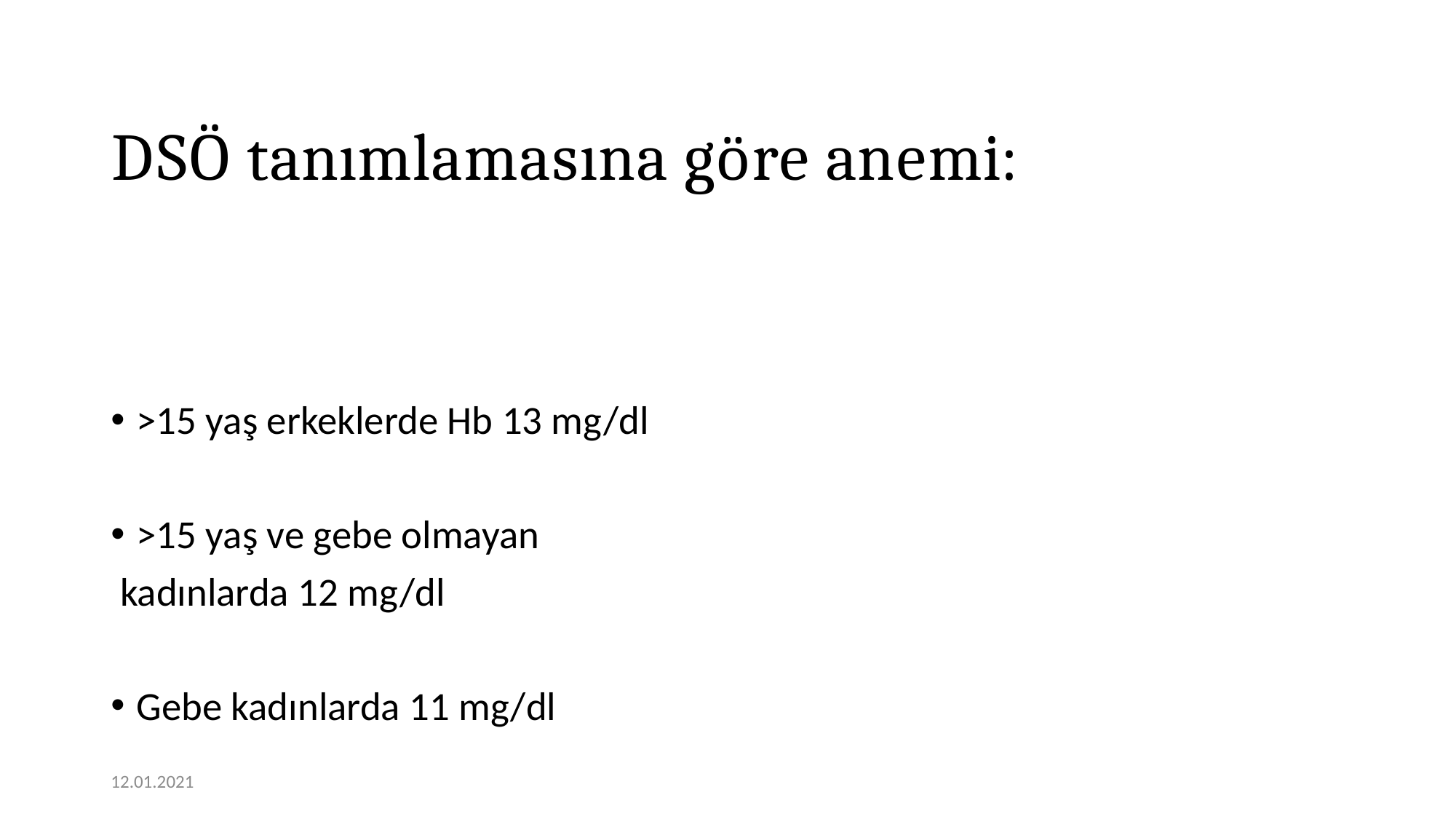

# DSÖ tanımlamasına göre anemi:

>15 yaş erkeklerde Hb 13 mg/dl

>15 yaş ve gebe olmayan
 kadınlarda 12 mg/dl

Gebe kadınlarda 11 mg/dl

12.01.2021